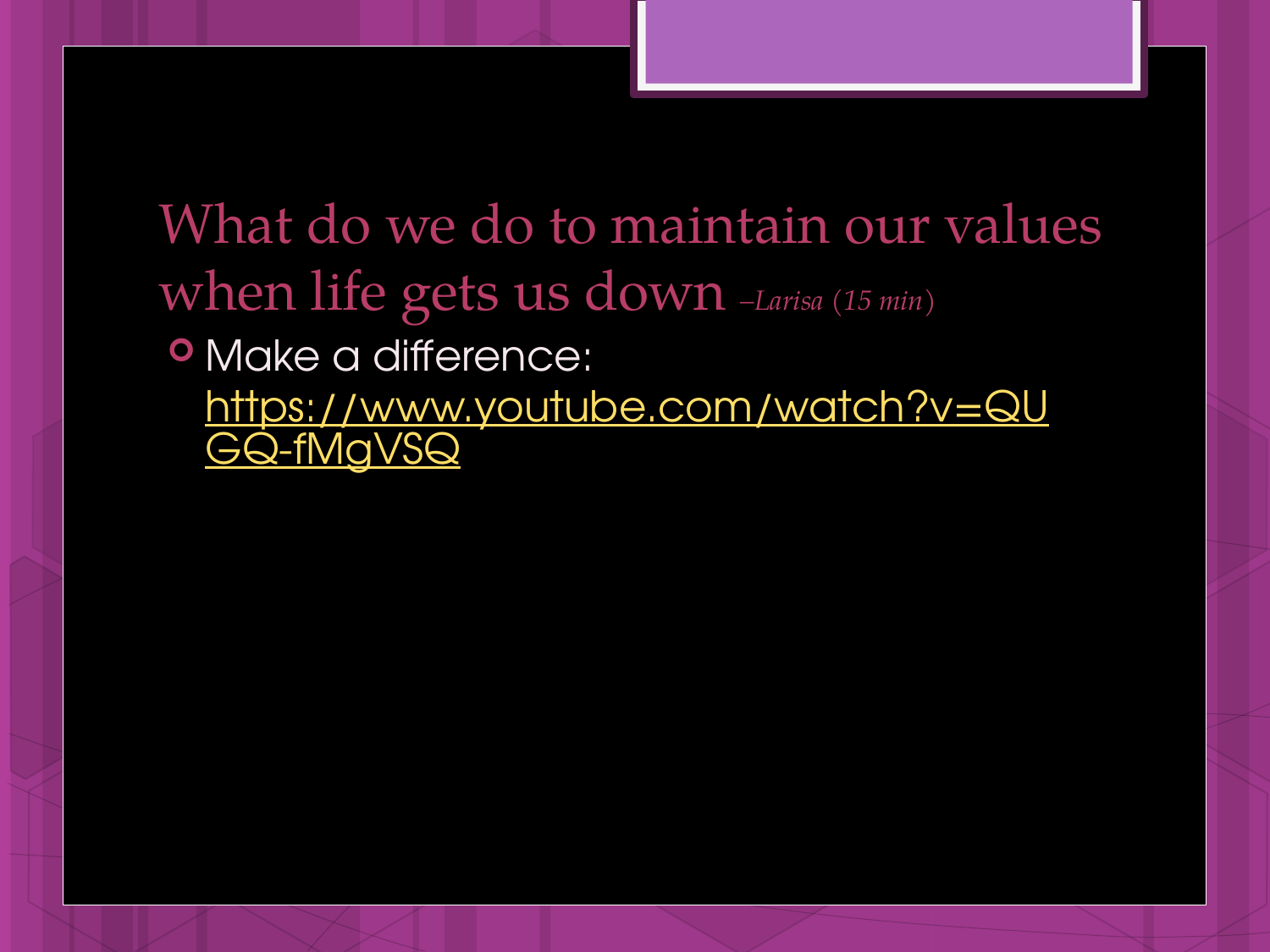

# What do we do to maintain our values when life gets us down –Larisa (15 min)
Make a difference: https://www.youtube.com/watch?v=QUGQ-fMgVSQ